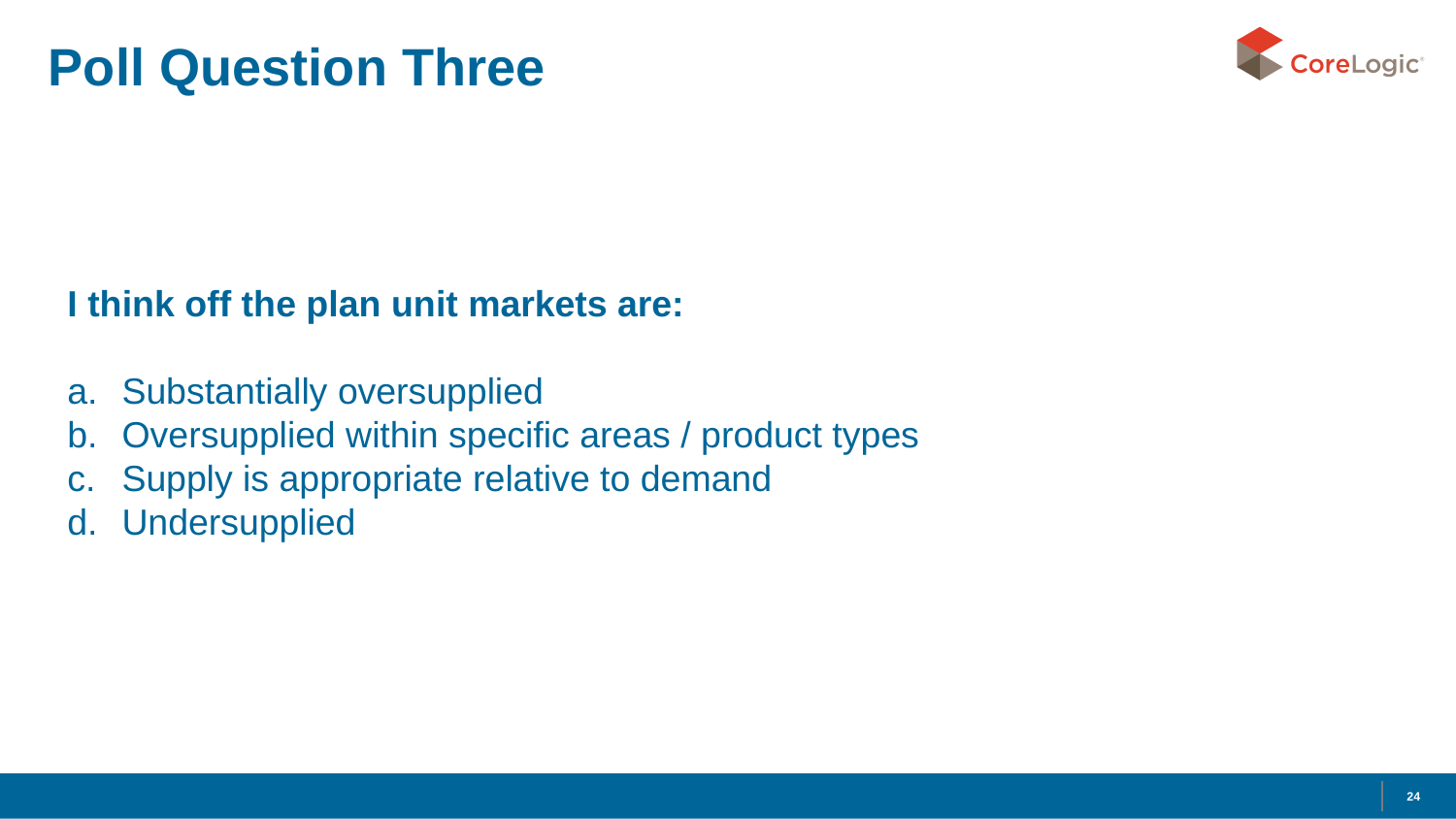

# Poll Question Three
I think off the plan unit markets are:

Substantially oversupplied
Oversupplied within specific areas / product types
Supply is appropriate relative to demand
Undersupplied
24